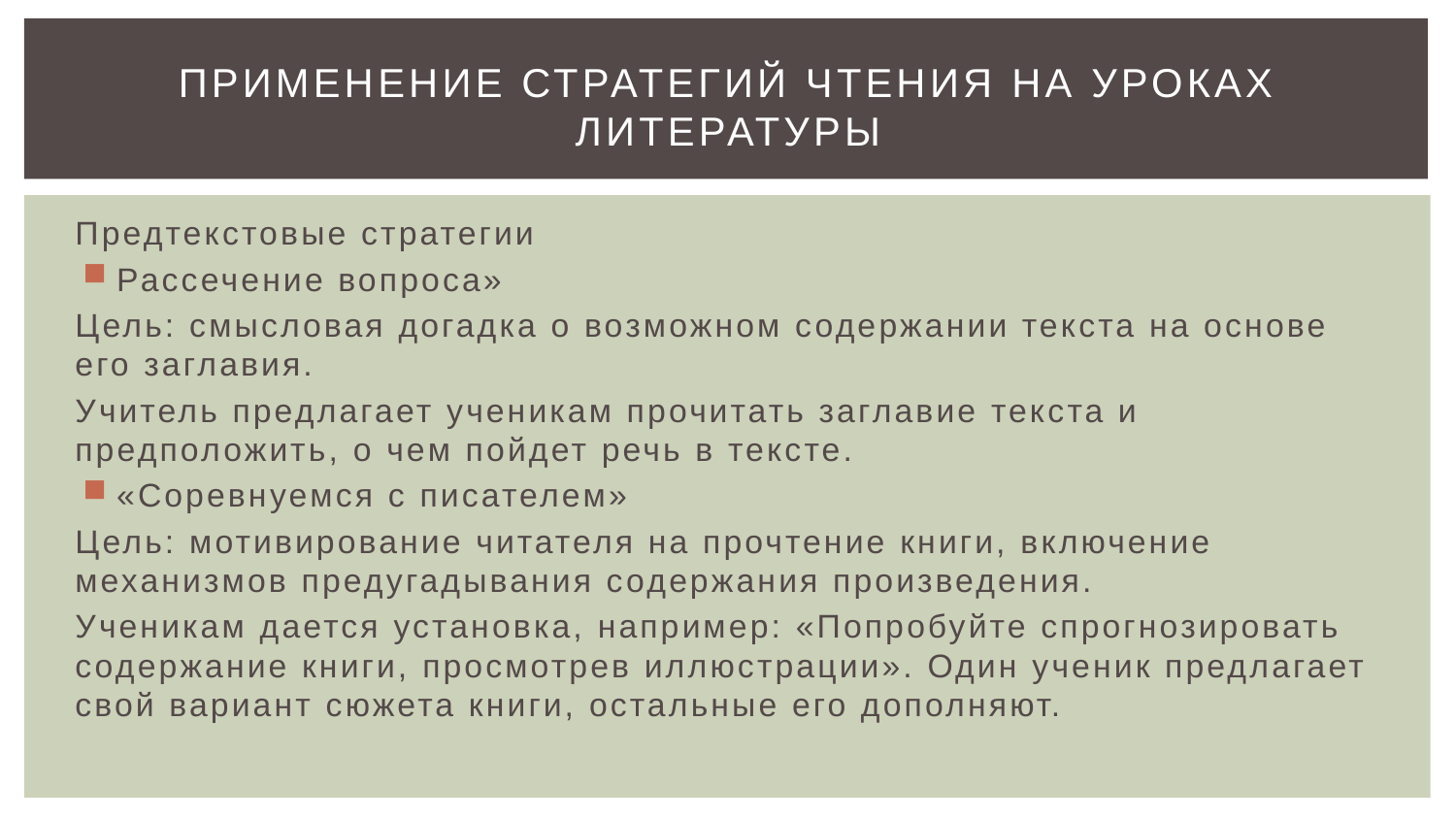

# Применение стратегий чтения на уроках литературы
Предтекстовые стратегии
Рассечение вопроса»
Цель: смысловая догадка о возможном содержании текста на основе его заглавия.
Учитель предлагает ученикам прочитать заглавие текста и предположить, о чем пойдет речь в тексте.
«Соревнуемся с писателем»
Цель: мотивирование читателя на прочтение книги, включение механизмов предугадывания содержания произведения.
Ученикам дается установка, например: «Попробуйте спрогнозировать содержание книги, просмотрев иллюстрации». Один ученик предлагает свой вариант сюжета книги, остальные его дополняют.